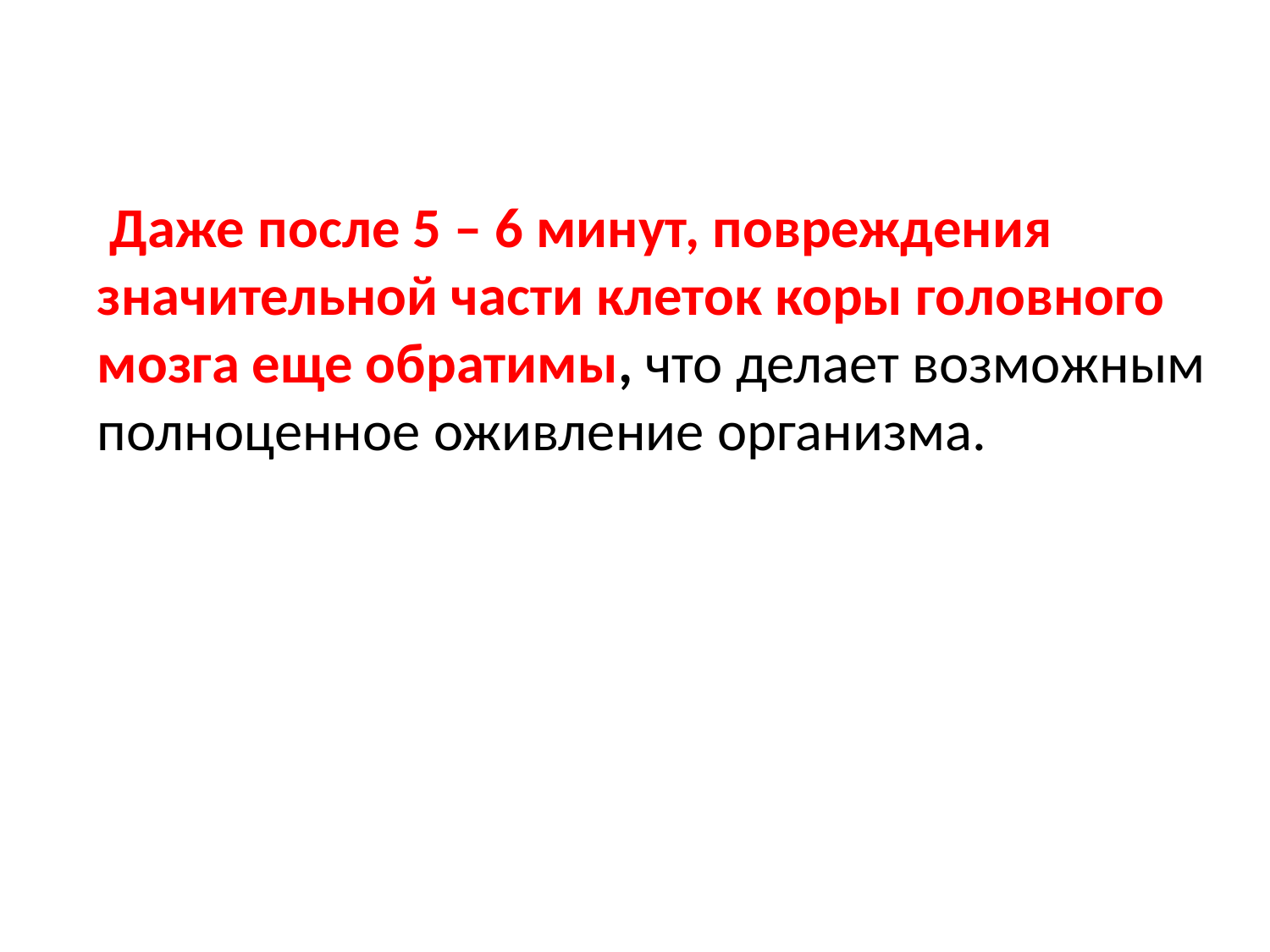

Даже после 5 – 6 минут, повреждения значительной части клеток коры головного мозга еще обратимы, что делает возможным полноценное оживление организма.